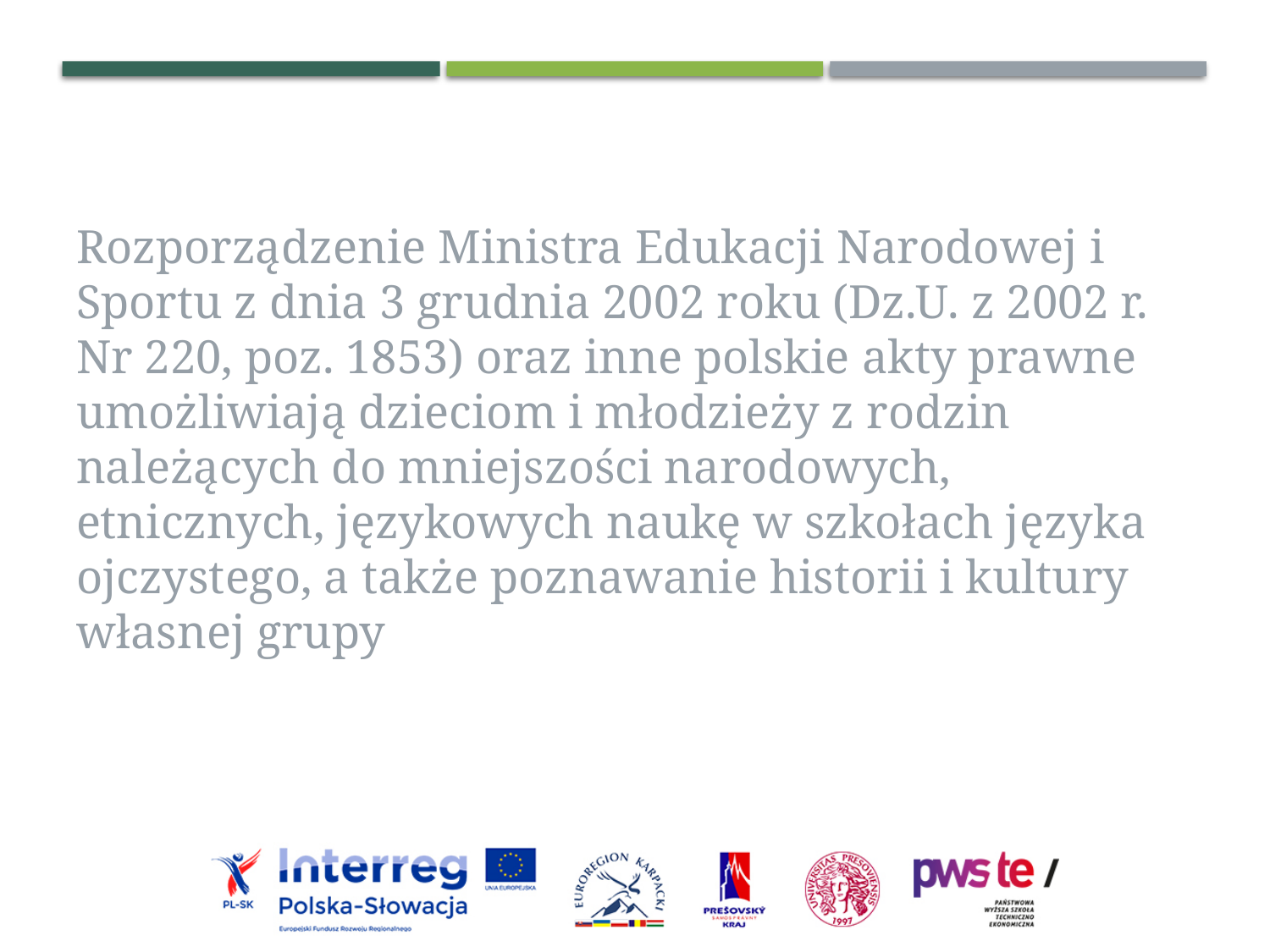

Rozporządzenie Ministra Edukacji Narodowej i Sportu z dnia 3 grudnia 2002 roku (Dz.U. z 2002 r. Nr 220, poz. 1853) oraz inne polskie akty prawne umożliwiają dzieciom i młodzieży z rodzin należących do mniejszości narodowych, etnicznych, językowych naukę w szkołach języka ojczystego, a także poznawanie historii i kultury własnej grupy